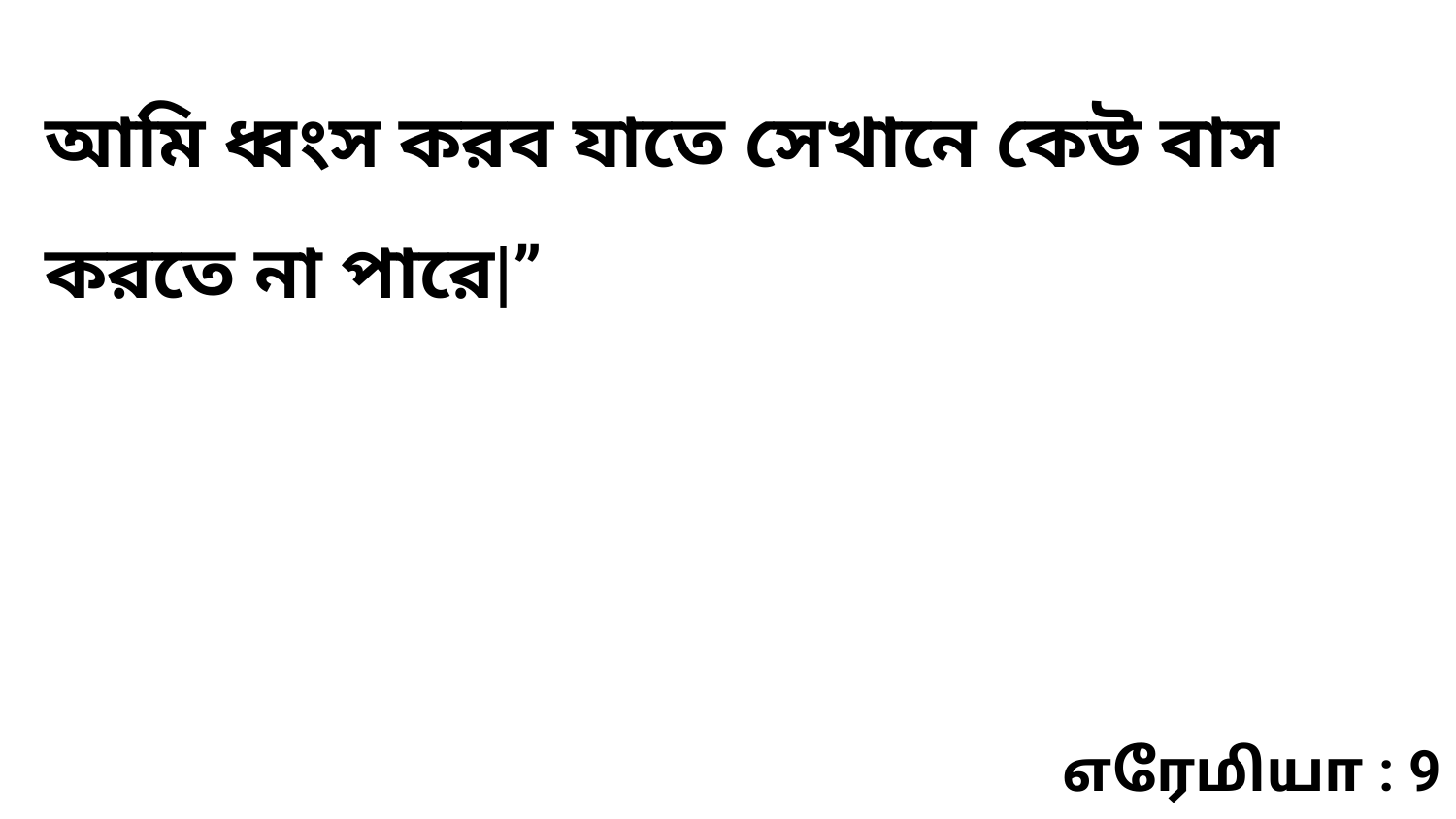

আমি ধ্বংস করব যাতে সেখানে কেউ বাস করতে না পারে|”
எரேமியா : 9